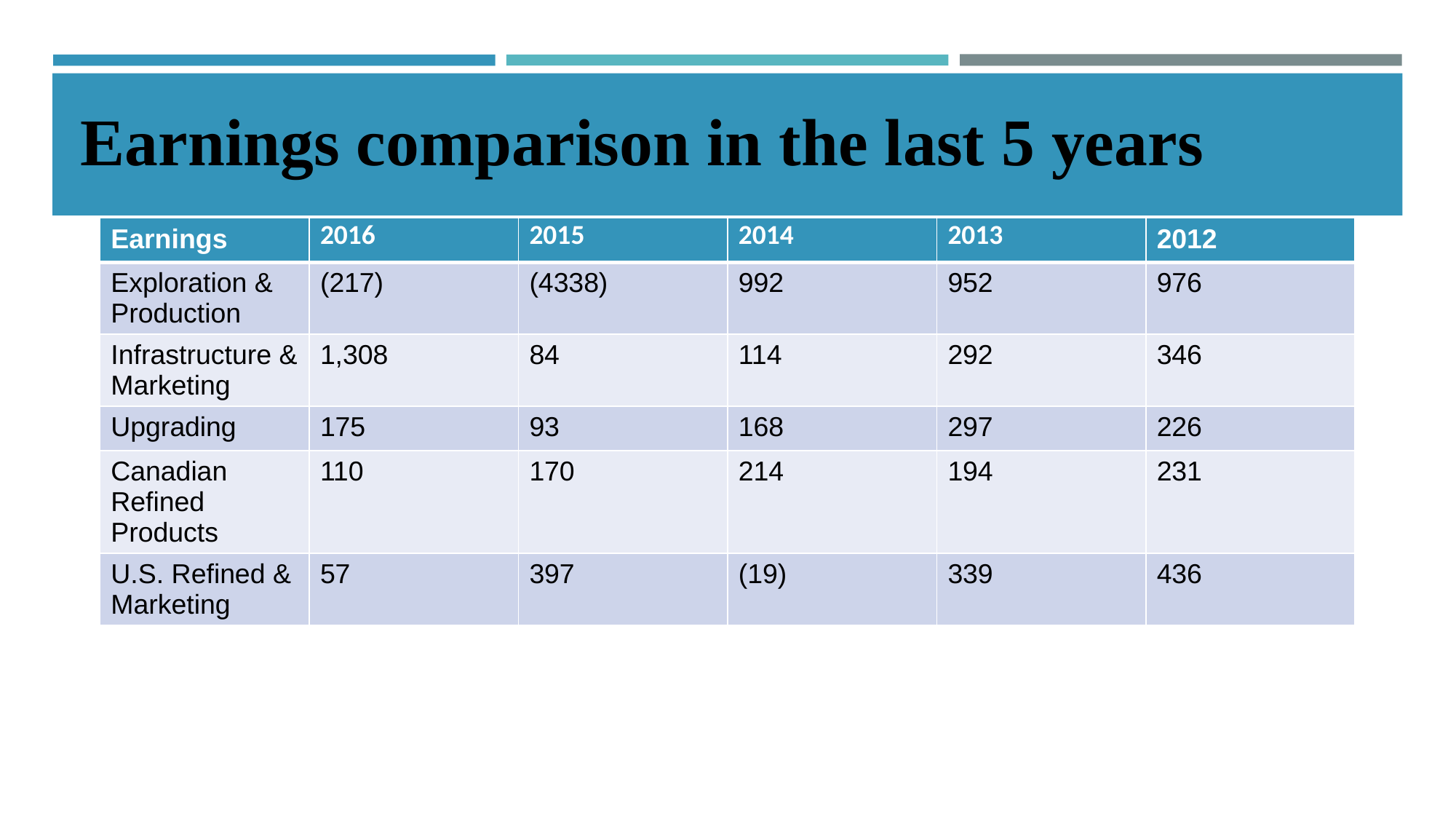

# Earnings comparison in the last 5 years
| Earnings | 2016 | 2015 | 2014 | 2013 | 2012 |
| --- | --- | --- | --- | --- | --- |
| Exploration & Production | (217) | (4338) | 992 | 952 | 976 |
| Infrastructure & Marketing | 1,308 | 84 | 114 | 292 | 346 |
| Upgrading | 175 | 93 | 168 | 297 | 226 |
| Canadian Refined Products | 110 | 170 | 214 | 194 | 231 |
| U.S. Refined & Marketing | 57 | 397 | (19) | 339 | 436 |